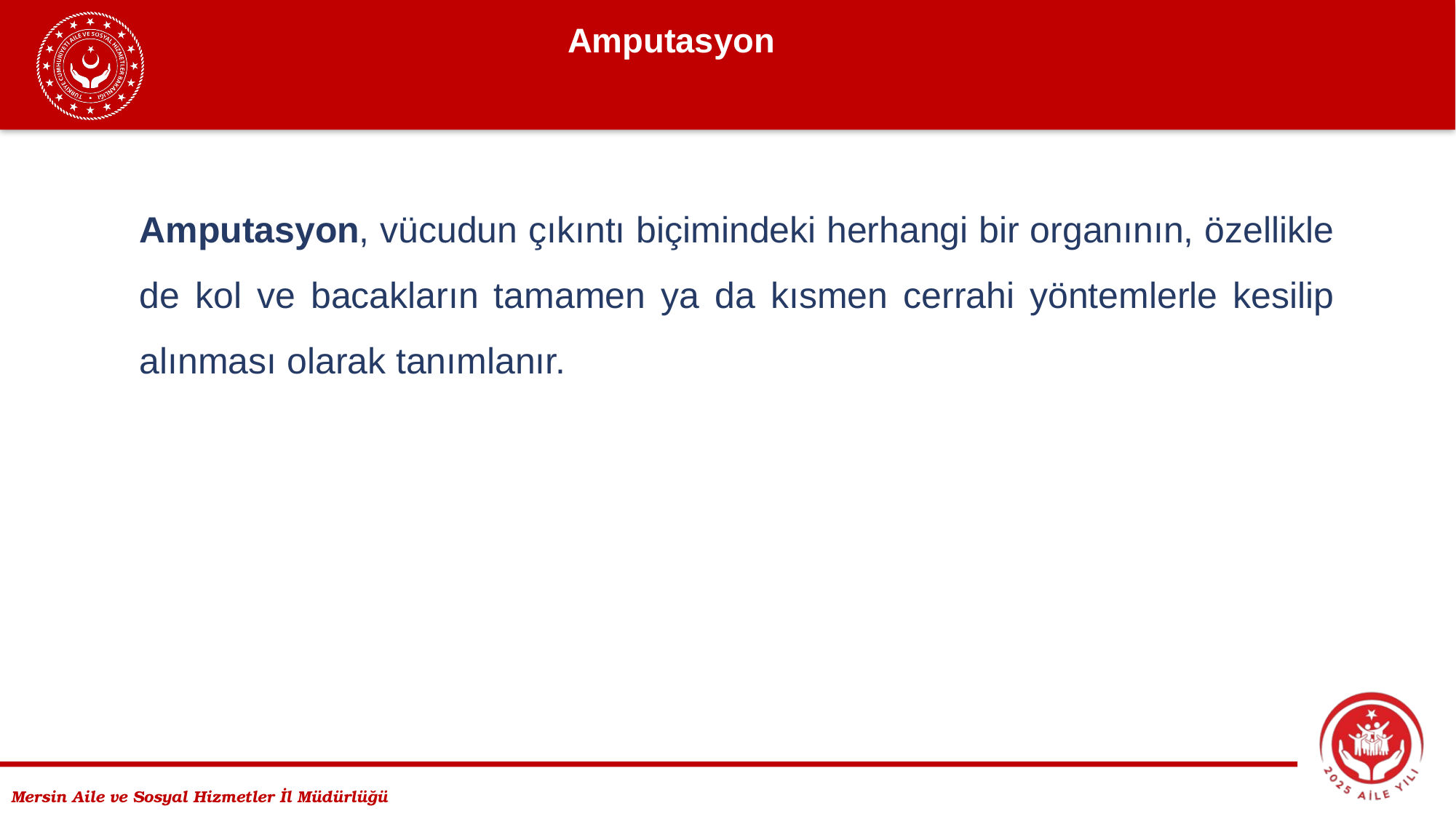

# Amputasyon
	Amputasyon, vücudun çıkıntı biçimindeki herhangi bir organının, özellikle de kol ve bacakların tamamen ya da kısmen cerrahi yöntemlerle kesilip alınması olarak tanımlanır.